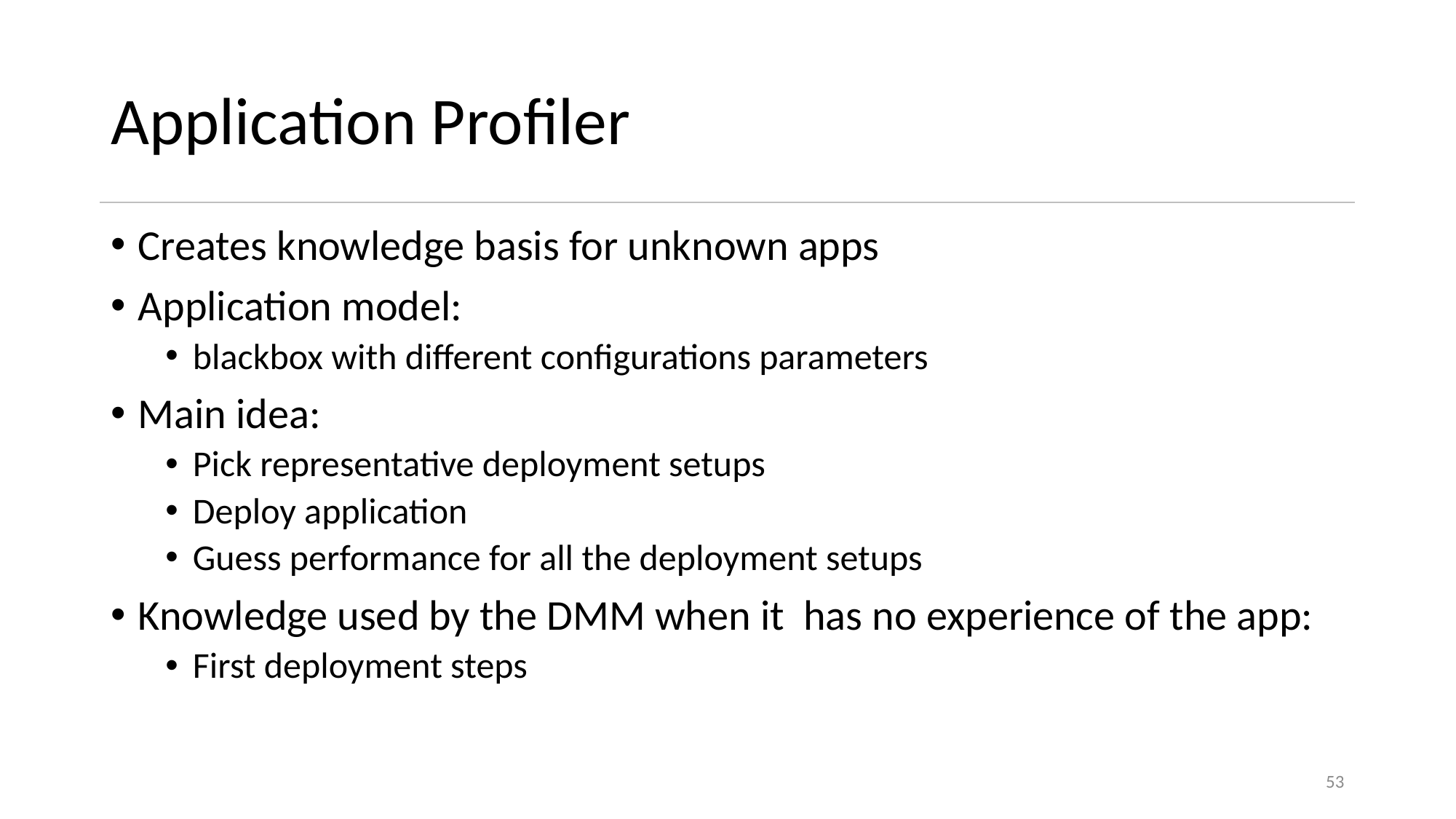

# Application Profiler
Creates knowledge basis for unknown apps
Application model:
blackbox with different configurations parameters
Main idea:
Pick representative deployment setups
Deploy application
Guess performance for all the deployment setups
Knowledge used by the DMM when it  has no experience of the app:
First deployment steps
53